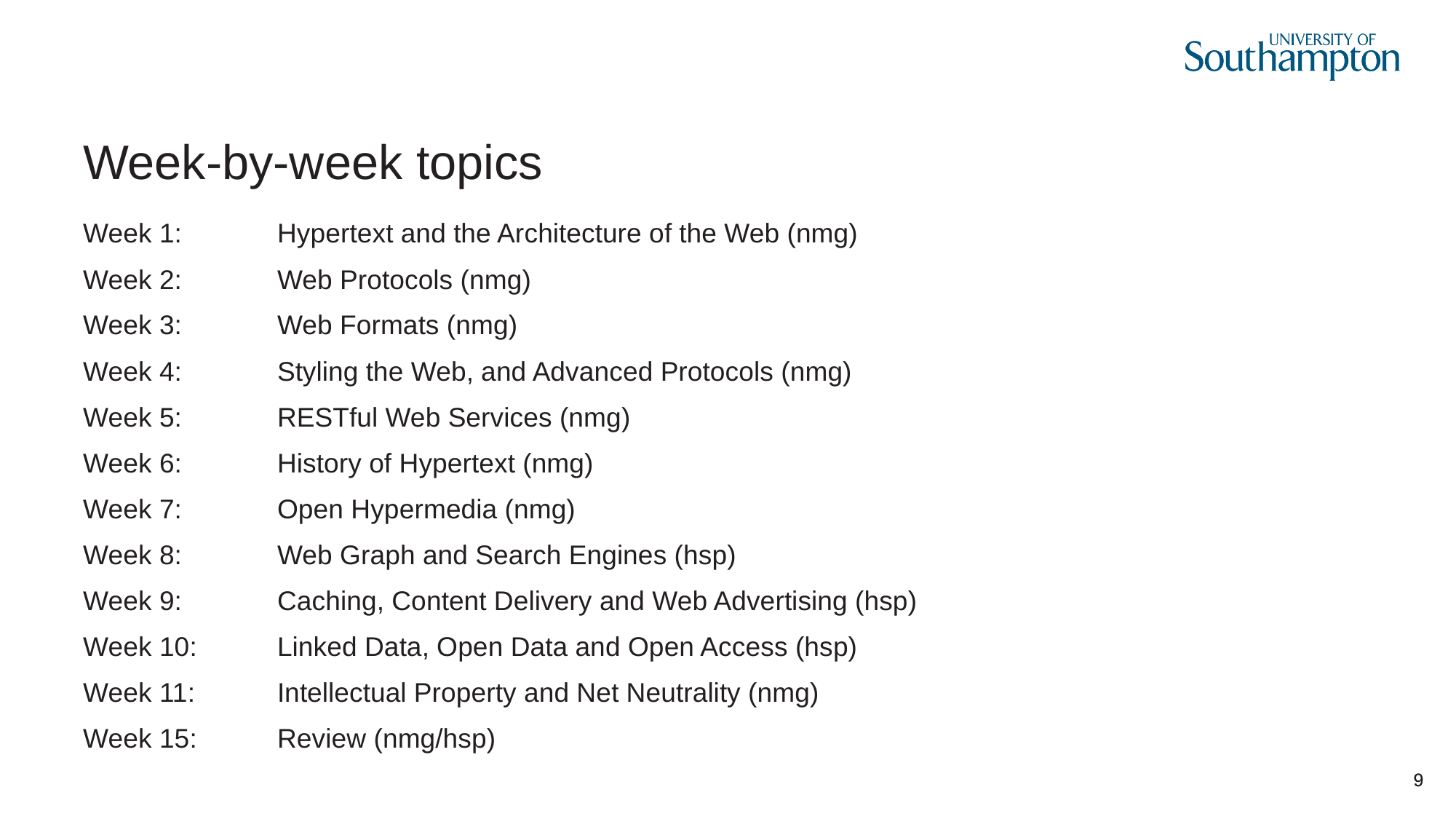

# Week-by-week topics
Week 1:	Hypertext and the Architecture of the Web (nmg)
Week 2:	Web Protocols (nmg)
Week 3:	Web Formats (nmg)
Week 4:	Styling the Web, and Advanced Protocols (nmg)
Week 5:	RESTful Web Services (nmg)
Week 6:	History of Hypertext (nmg)
Week 7:	Open Hypermedia (nmg)
Week 8:	Web Graph and Search Engines (hsp)
Week 9:	Caching, Content Delivery and Web Advertising (hsp)
Week 10:	Linked Data, Open Data and Open Access (hsp)
Week 11:	Intellectual Property and Net Neutrality (nmg)
Week 15:	Review (nmg/hsp)

9